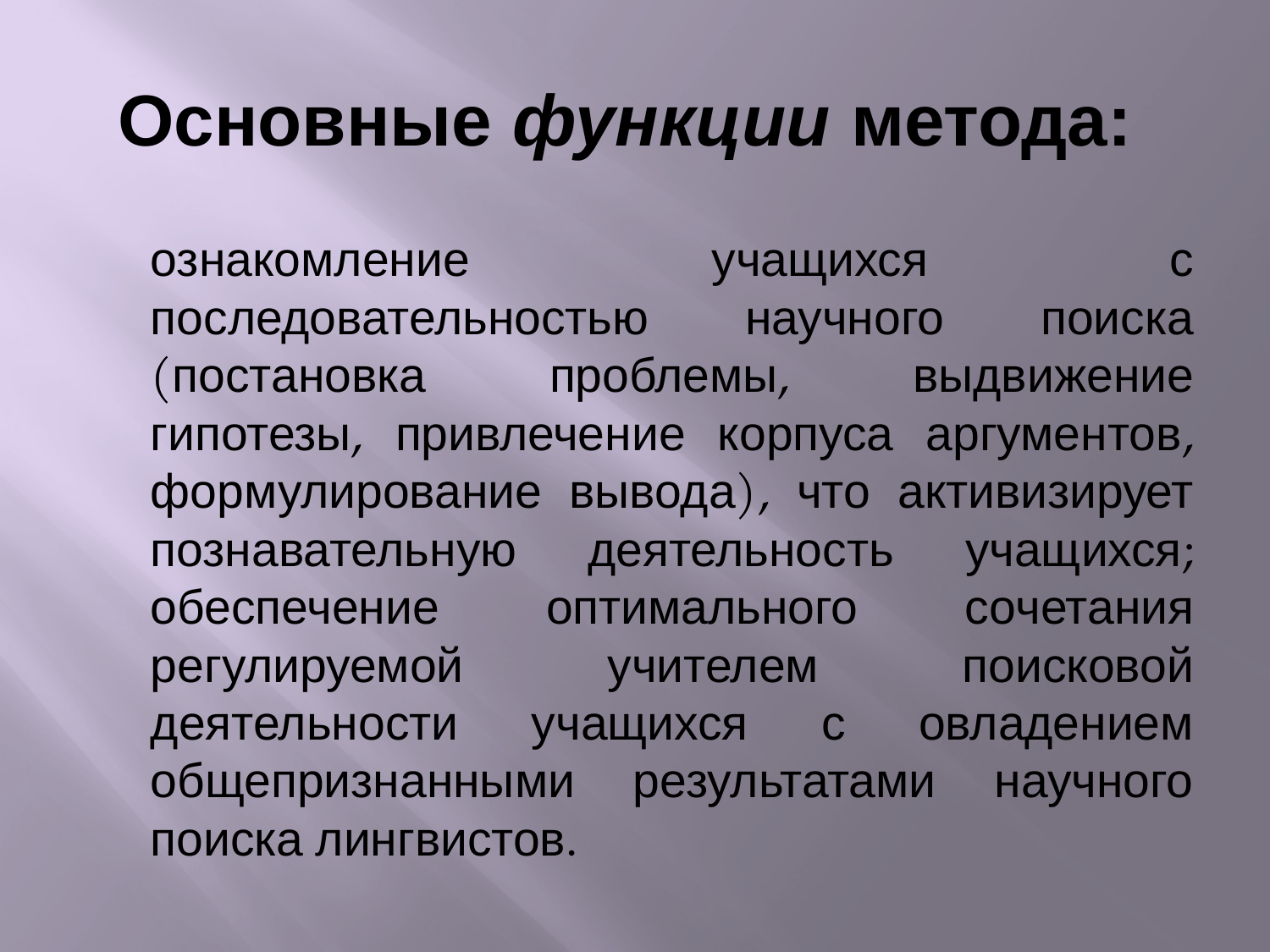

# Основные функции метода:
	ознакомление учащихся с последовательностью научного поиска (постановка проблемы, выдвижение гипотезы, привлечение корпуса аргументов, формулирование вывода), что активизирует познавательную деятельность учащихся; обеспечение оптимального сочетания регулируемой учителем поисковой деятельности учащихся с овладением общепризнанными результатами научного поиска лингвистов.